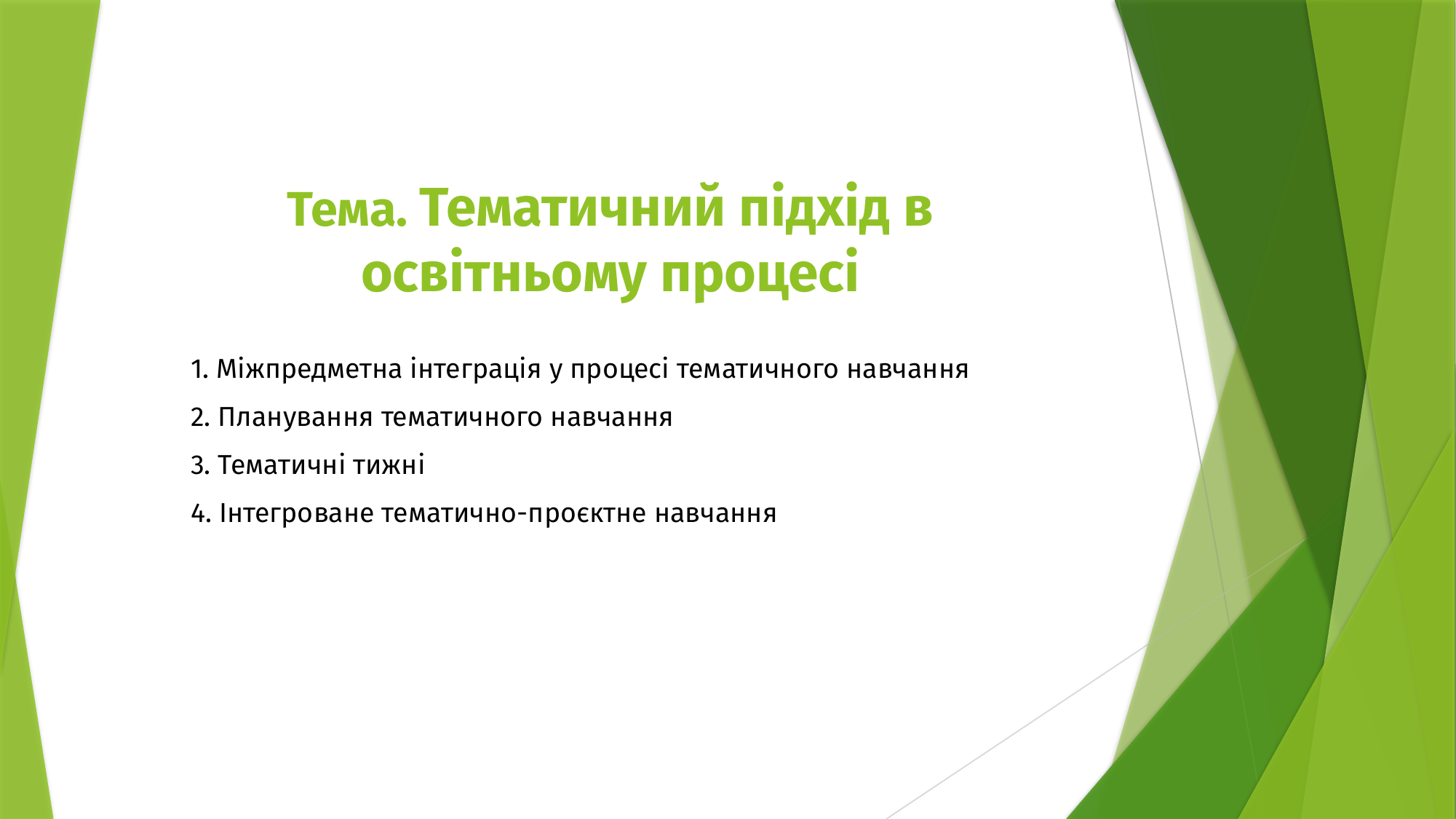

# Тема. Тематичний підхід в освітньому процесі
1. Міжпредметна інтеграція у процесі тематичного навчання
2. Планування тематичного навчання
3. Тематичні тижні
4. Інтегроване тематично-проєктне навчання